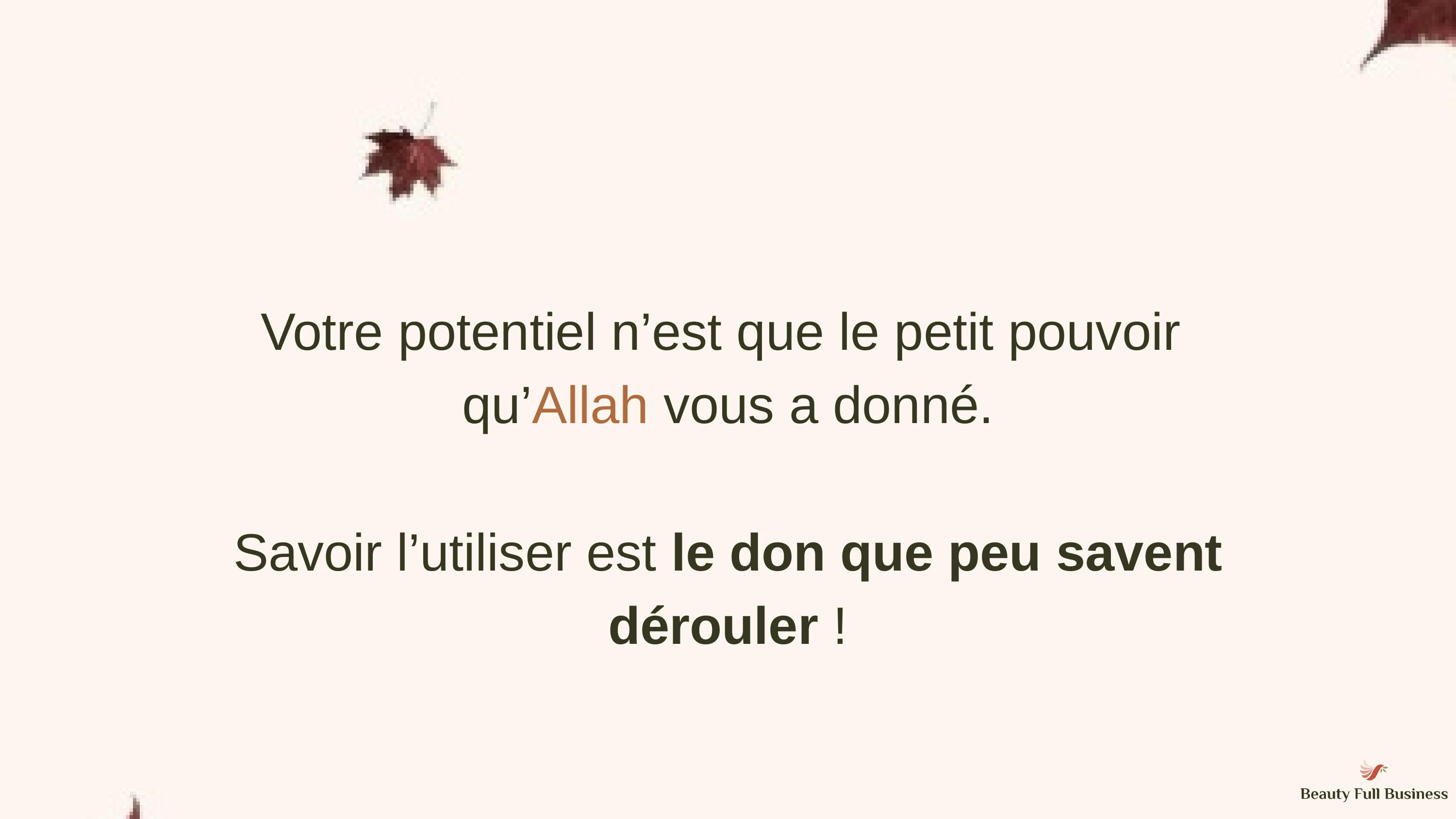

Votre potentiel n’est que le petit pouvoir
qu’Allah vous a donné.

Savoir l’utiliser est le don que peu savent dérouler !